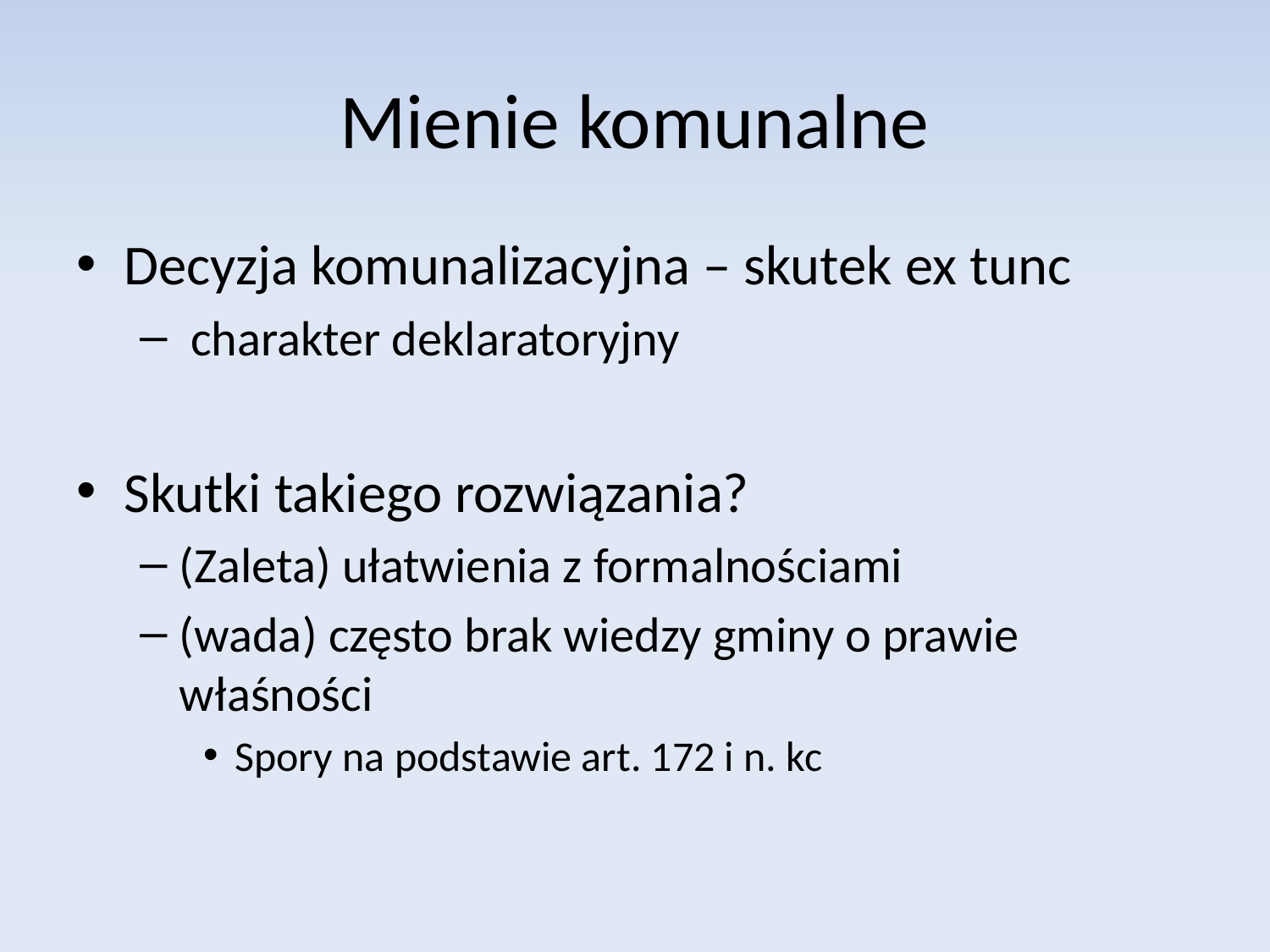

# Mienie komunalne
Decyzja komunalizacyjna – skutek ex tunc
 charakter deklaratoryjny

Skutki takiego rozwiązania?
(Zaleta) ułatwienia z formalnościami
(wada) często brak wiedzy gminy o prawie właśności
Spory na podstawie art. 172 i n. kc